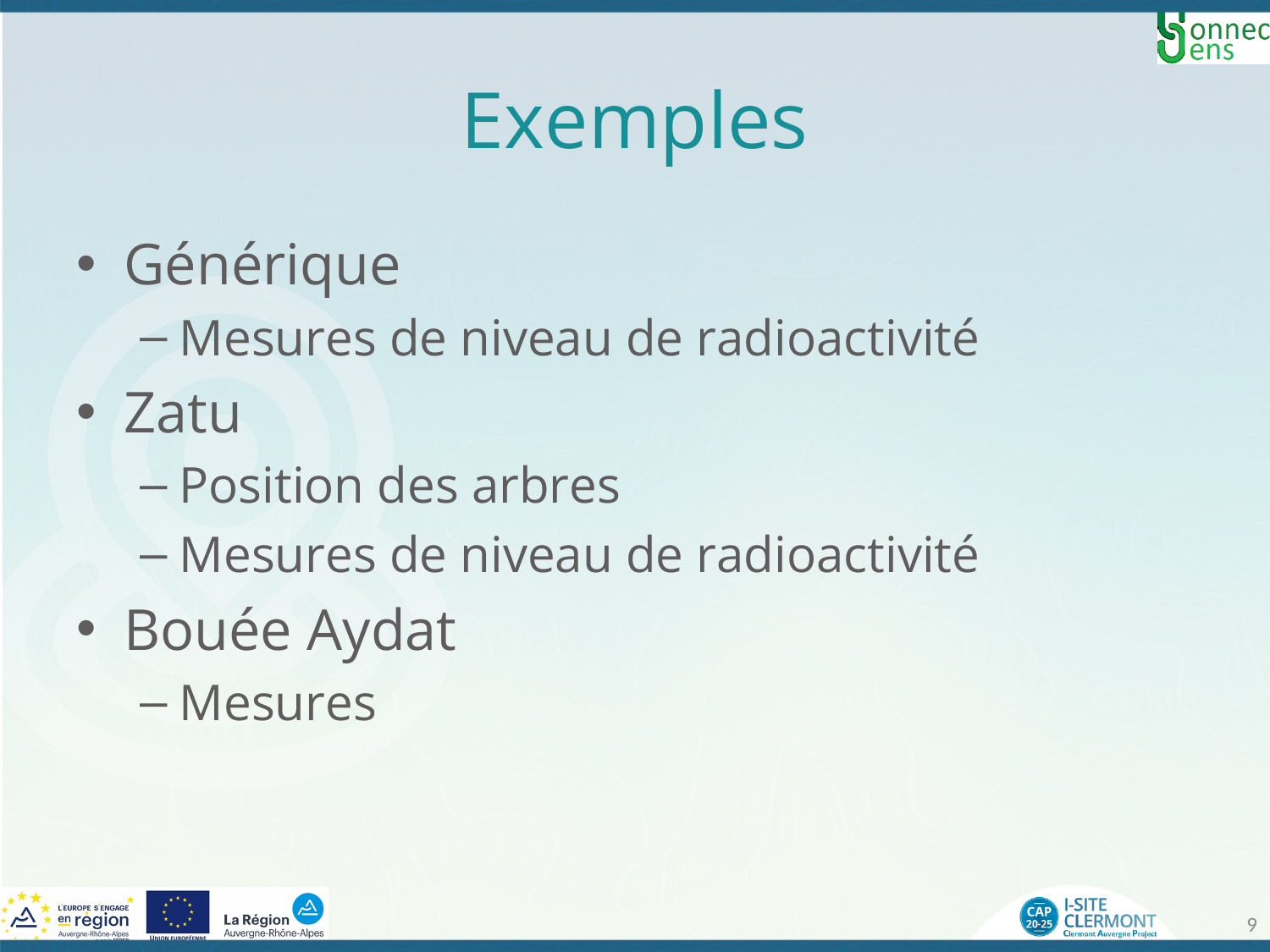

# Exemples
Générique
Mesures de niveau de radioactivité
Zatu
Position des arbres
Mesures de niveau de radioactivité
Bouée Aydat
Mesures
9